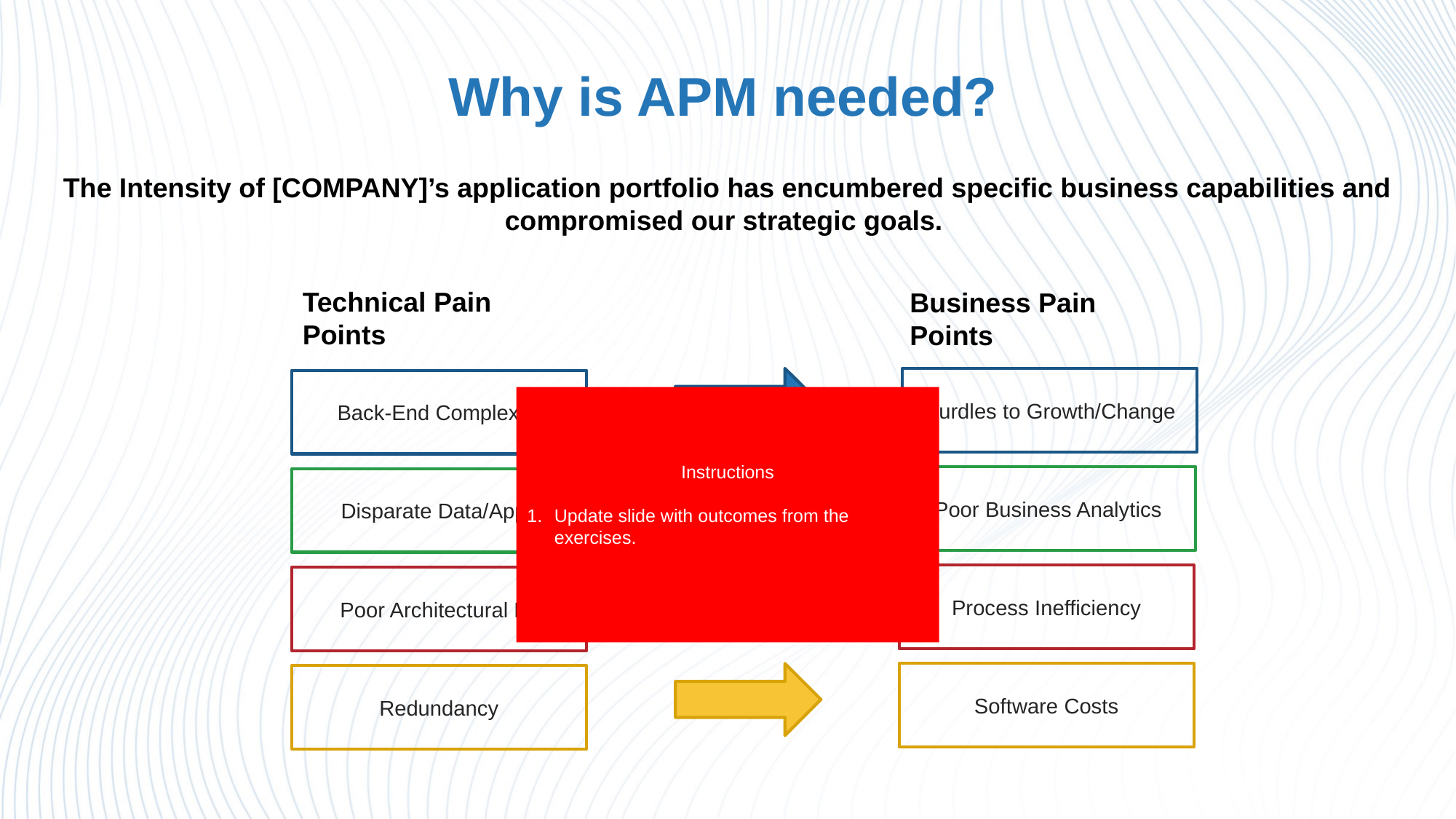

Why is APM needed?

The Intensity of [COMPANY]’s application portfolio has encumbered specific business capabilities and compromised our strategic goals.
Technical Pain Points
Business Pain Points

Hurdles to Growth/Change
Back-End Complexity
Instructions

Update slide with outcomes from the exercises.

Poor Business Analytics
Disparate Data/Apps

Process Inefficiency
Poor Architectural Fit

Software Costs
Redundancy